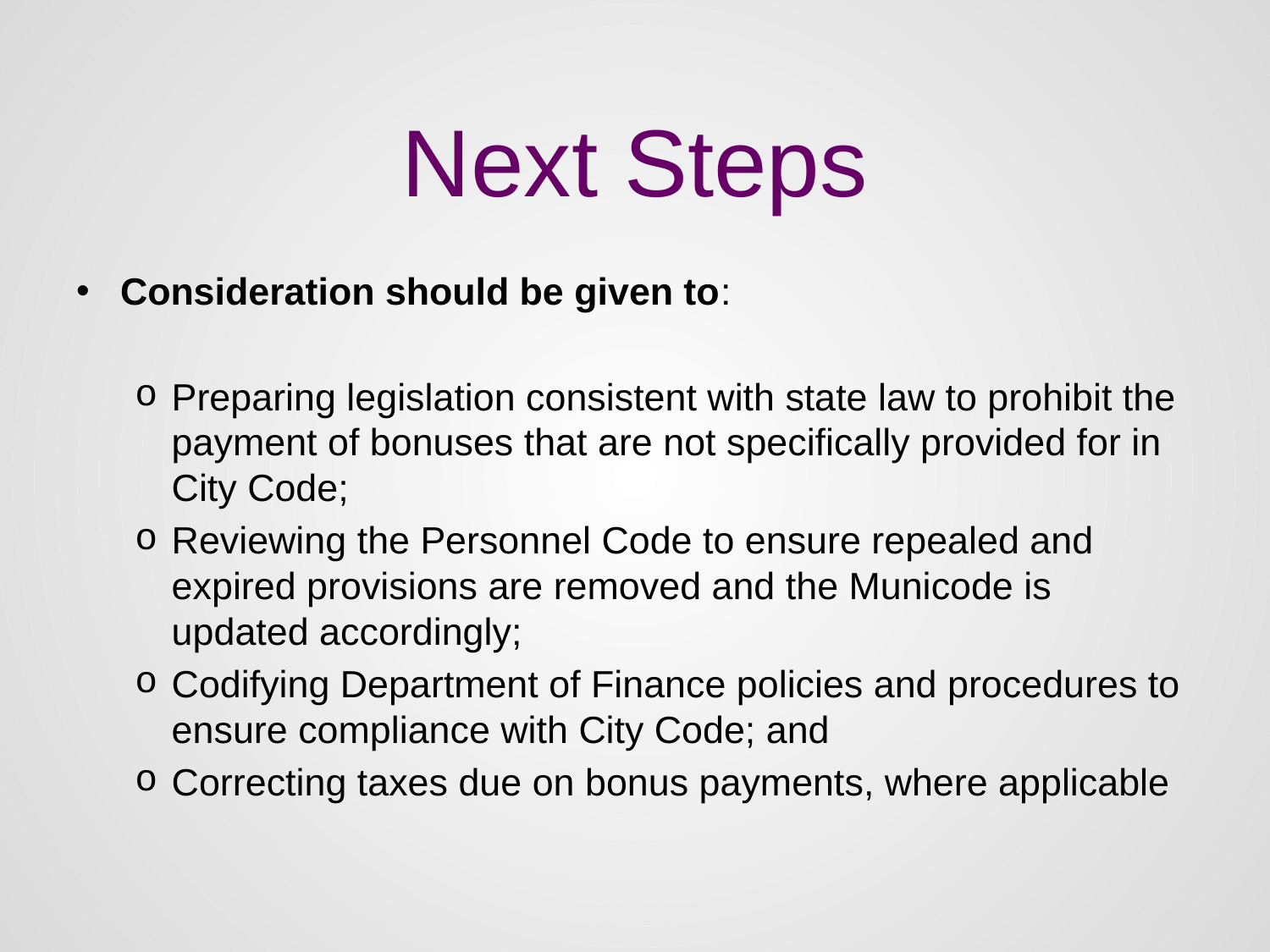

# Next Steps

Consideration should be given to:

Preparing legislation consistent with state law to prohibit the payment of bonuses that are not specifically provided for in City Code;
Reviewing the Personnel Code to ensure repealed and expired provisions are removed and the Municode is updated accordingly;
Codifying Department of Finance policies and procedures to ensure compliance with City Code; and
Correcting taxes due on bonus payments, where applicable